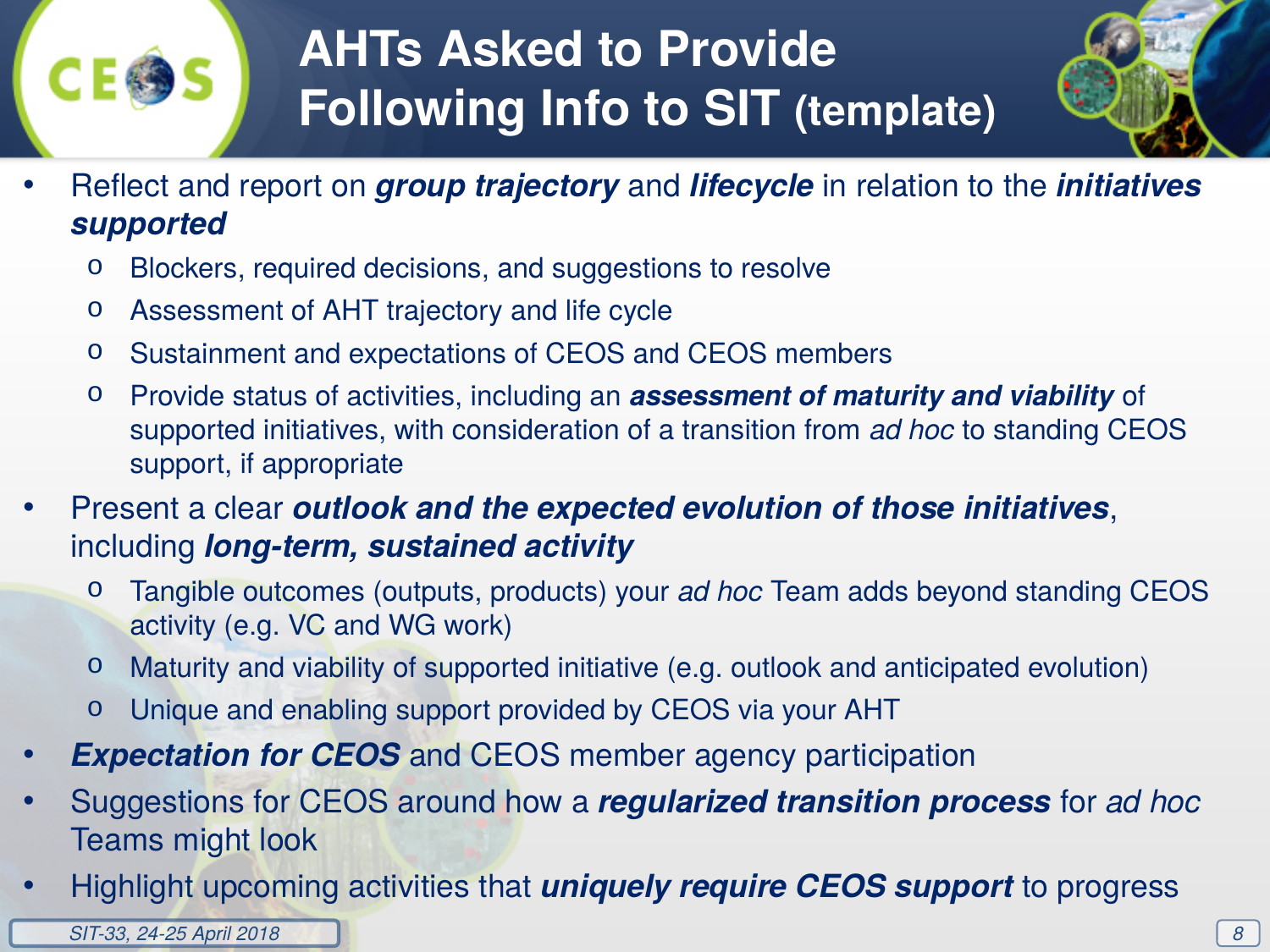

AHTs Asked to Provide Following Info to SIT (template)
Reflect and report on group trajectory and lifecycle in relation to the initiatives supported
Blockers, required decisions, and suggestions to resolve
Assessment of AHT trajectory and life cycle
Sustainment and expectations of CEOS and CEOS members
Provide status of activities, including an assessment of maturity and viability of supported initiatives, with consideration of a transition from ad hoc to standing CEOS support, if appropriate
Present a clear outlook and the expected evolution of those initiatives, including long-term, sustained activity
Tangible outcomes (outputs, products) your ad hoc Team adds beyond standing CEOS activity (e.g. VC and WG work)
Maturity and viability of supported initiative (e.g. outlook and anticipated evolution)
Unique and enabling support provided by CEOS via your AHT
Expectation for CEOS and CEOS member agency participation
Suggestions for CEOS around how a regularized transition process for ad hoc Teams might look
Highlight upcoming activities that uniquely require CEOS support to progress
8